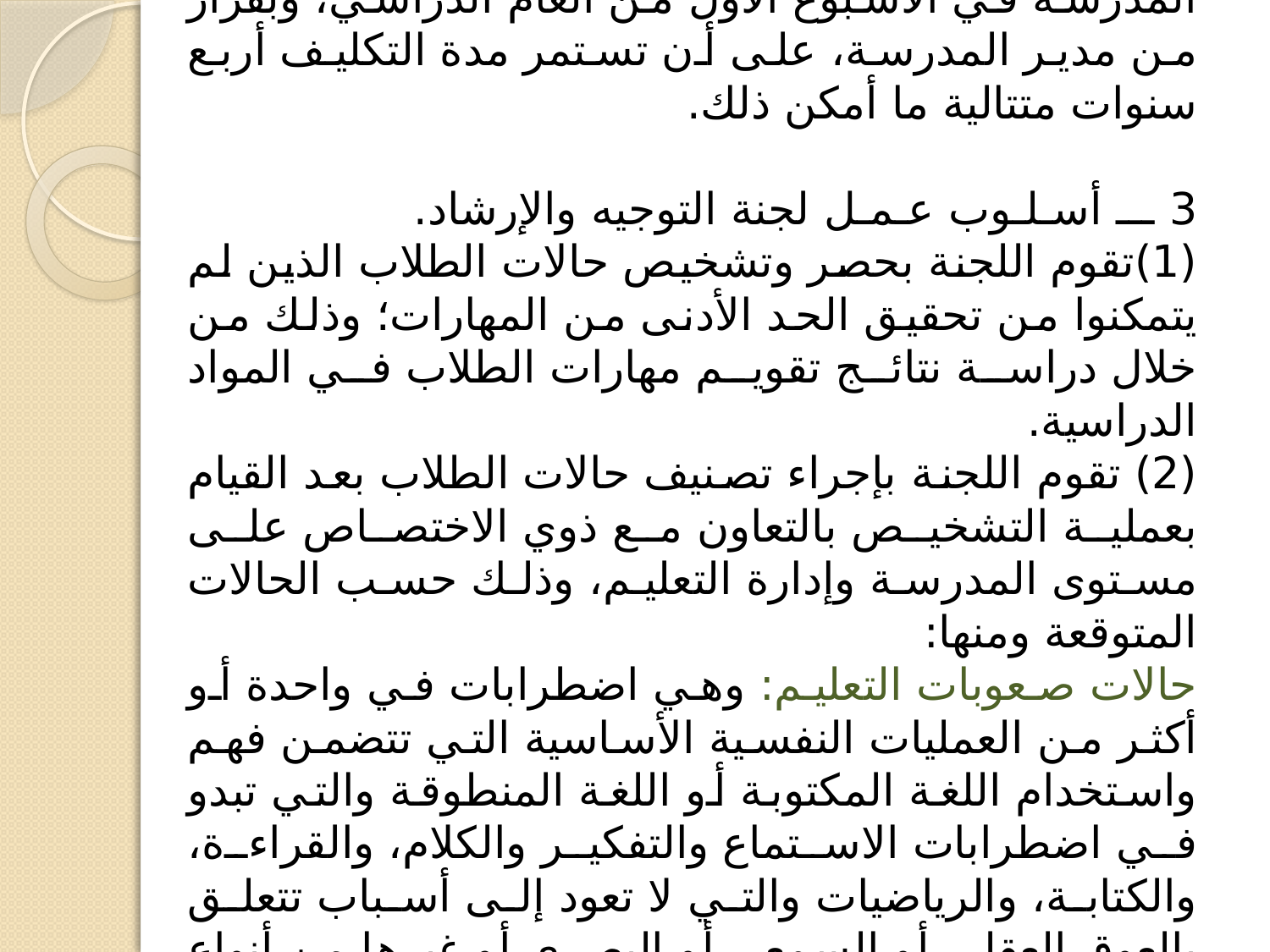

2 ـــ  يتم تشكيل أعضاء لجنة التوجيه والإرشاد داخل المدرسة في الأسبوع الأول من العام الدراسي، وبقرار من مدير المدرسة، على أن تستمر مدة التكليف أربع سنوات متتالية ما أمكن ذلك.

3 ـــ أسـلـوب عـمـل لجنة التوجيه والإرشاد.
(1)	تقوم اللجنة بحصر وتشخيص حالات الطلاب الذين لم يتمكنوا من تحقيق الحد الأدنى من المهارات؛ وذلك من خلال دراسة نتائج تقويم مهارات الطلاب في المواد الدراسية.
(2) تقوم اللجنة بإجراء تصنيف حالات الطلاب بعد القيام بعملية التشخيص بالتعاون مع ذوي الاختصاص على مستوى المدرسة وإدارة التعليم، وذلك حسب الحالات المتوقعة ومنها:
حالات صعوبات التعليم: وهي اضطرابات في واحدة أو أكثر من العمليات النفسية الأساسية التي تتضمن فهم واستخدام اللغة المكتوبة أو اللغة المنطوقة والتي تبدو في اضطرابات الاستماع والتفكير والكلام، والقراءة، والكتابة، والرياضيات والتي لا تعود إلى أسباب تتعلق بالعوق العقلي أو السمعي أو البصري أو غيرها من أنواع العوق أو ظروف التعلم أو الرعاية الأسرية.